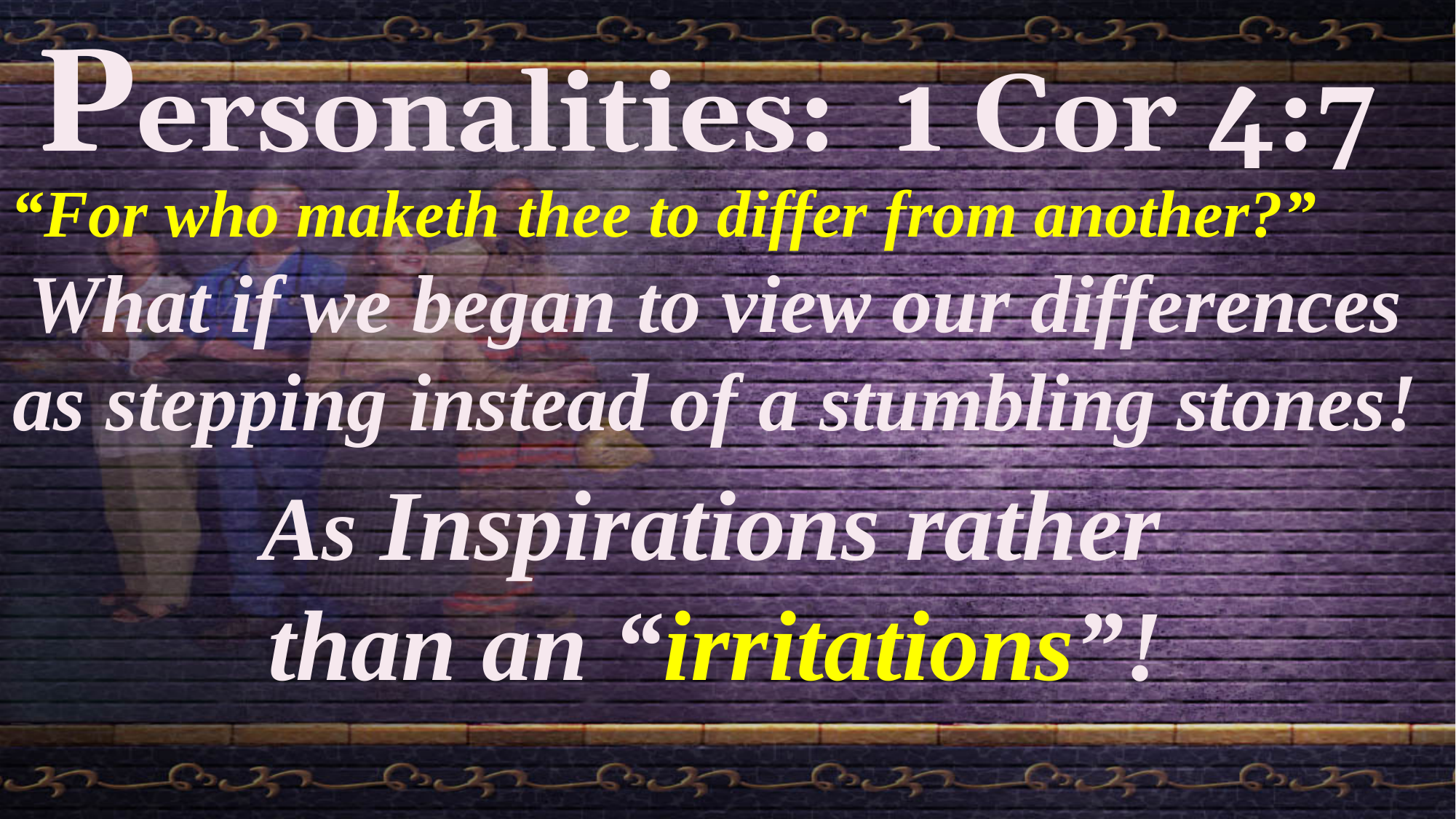

Personalities:  1 Cor 4:7
“For who maketh thee to differ from another?”
What if we began to view our differences as stepping instead of a stumbling stones!
 As Inspirations rather
than an “irritations”!